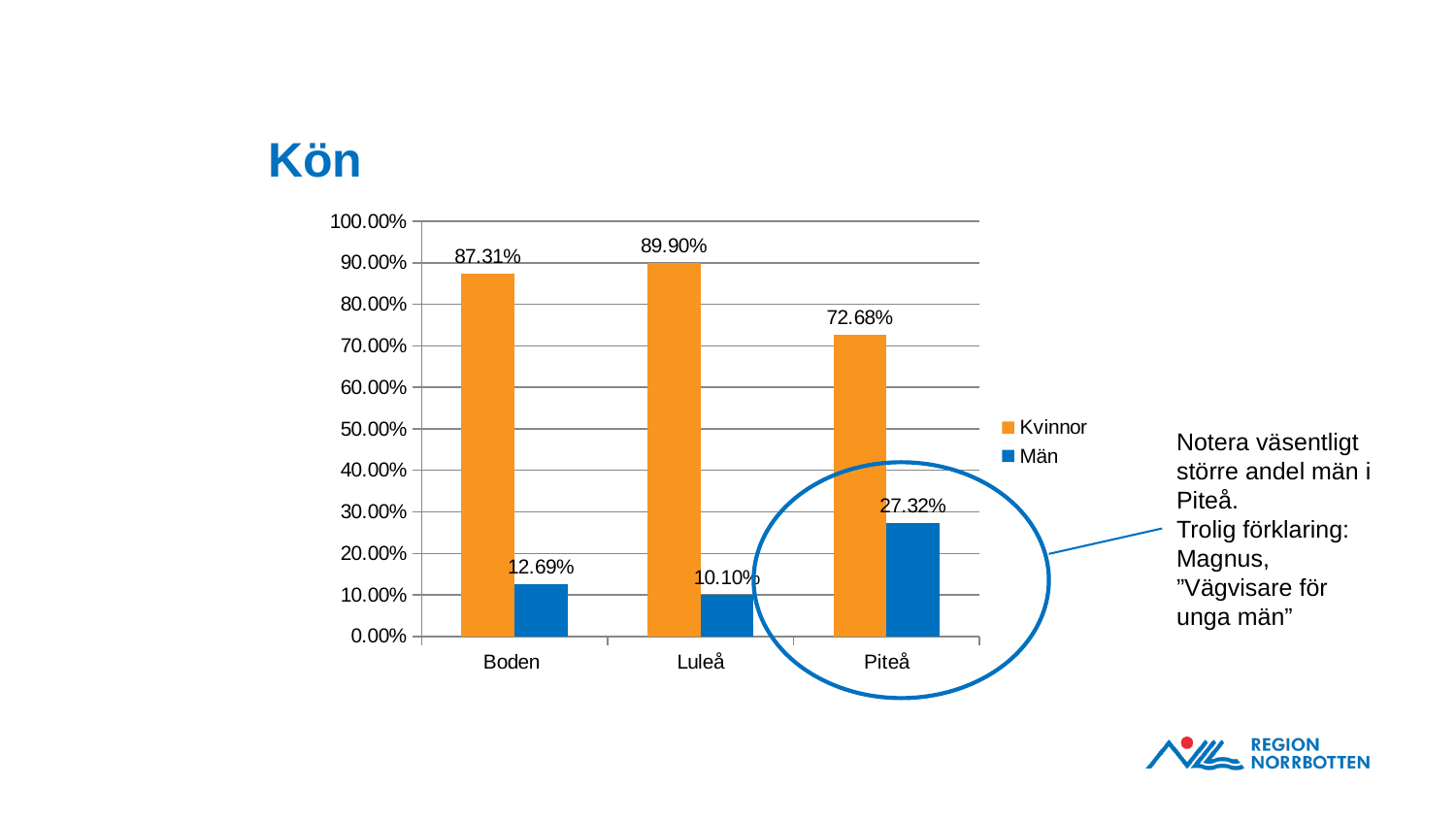

# Kön

### Chart

| Category | Kvinnor | Män |
|---|---|---|
| Boden  | 0.8730634682658671 | 0.12693653173413294 |
| Luleå | 0.8989645434577973 | 0.1010354565422027 |
| Piteå | 0.7268174012593016 | 0.27318259874069833 |
Notera väsentligt större andel män i Piteå.
Trolig förklaring: Magnus, ”Vägvisare för unga män”